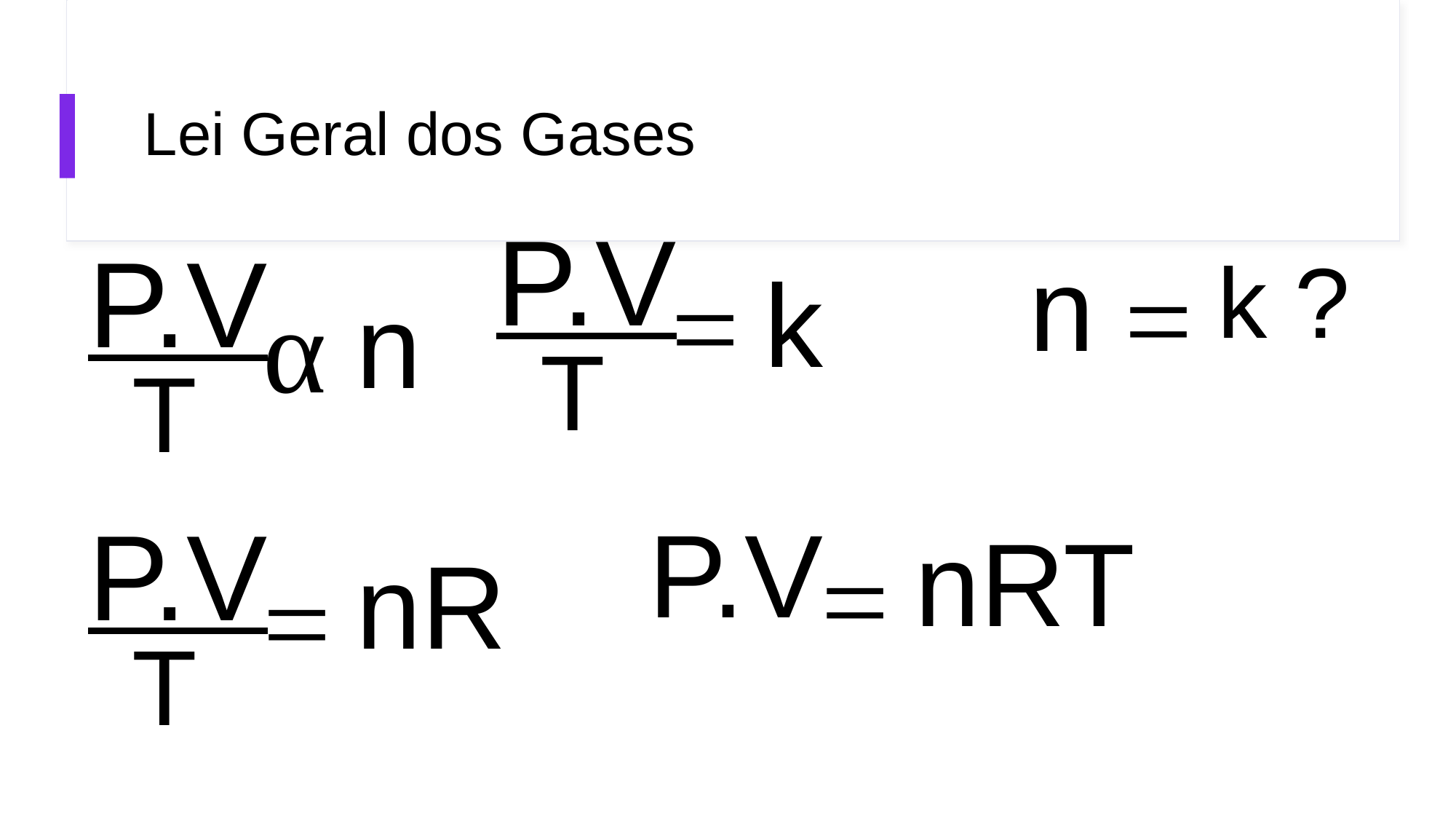

# Lei Geral dos Gases
P.V
=
k
 T
P.V
α
n
 T
n
=
k ?
P.V
nR
=
 T
P.V
nRT
=